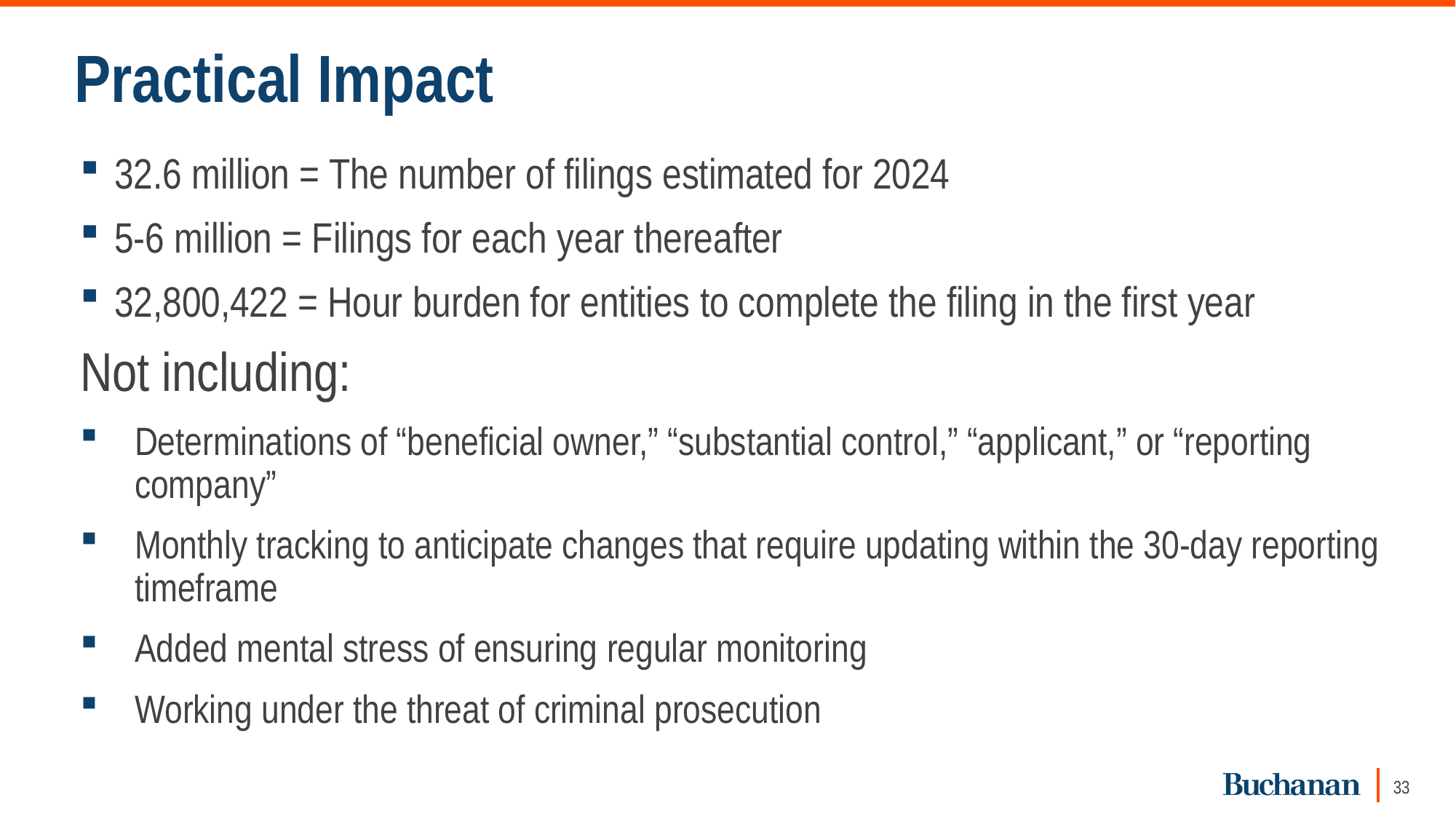

# Practical Impact

32.6 million = The number of filings estimated for 2024
5-6 million = Filings for each year thereafter
32,800,422 = Hour burden for entities to complete the filing in the first year
Not including:
Determinations of “beneficial owner,” “substantial control,” “applicant,” or “reporting company”
Monthly tracking to anticipate changes that require updating within the 30-day reporting timeframe
Added mental stress of ensuring regular monitoring
Working under the threat of criminal prosecution

33